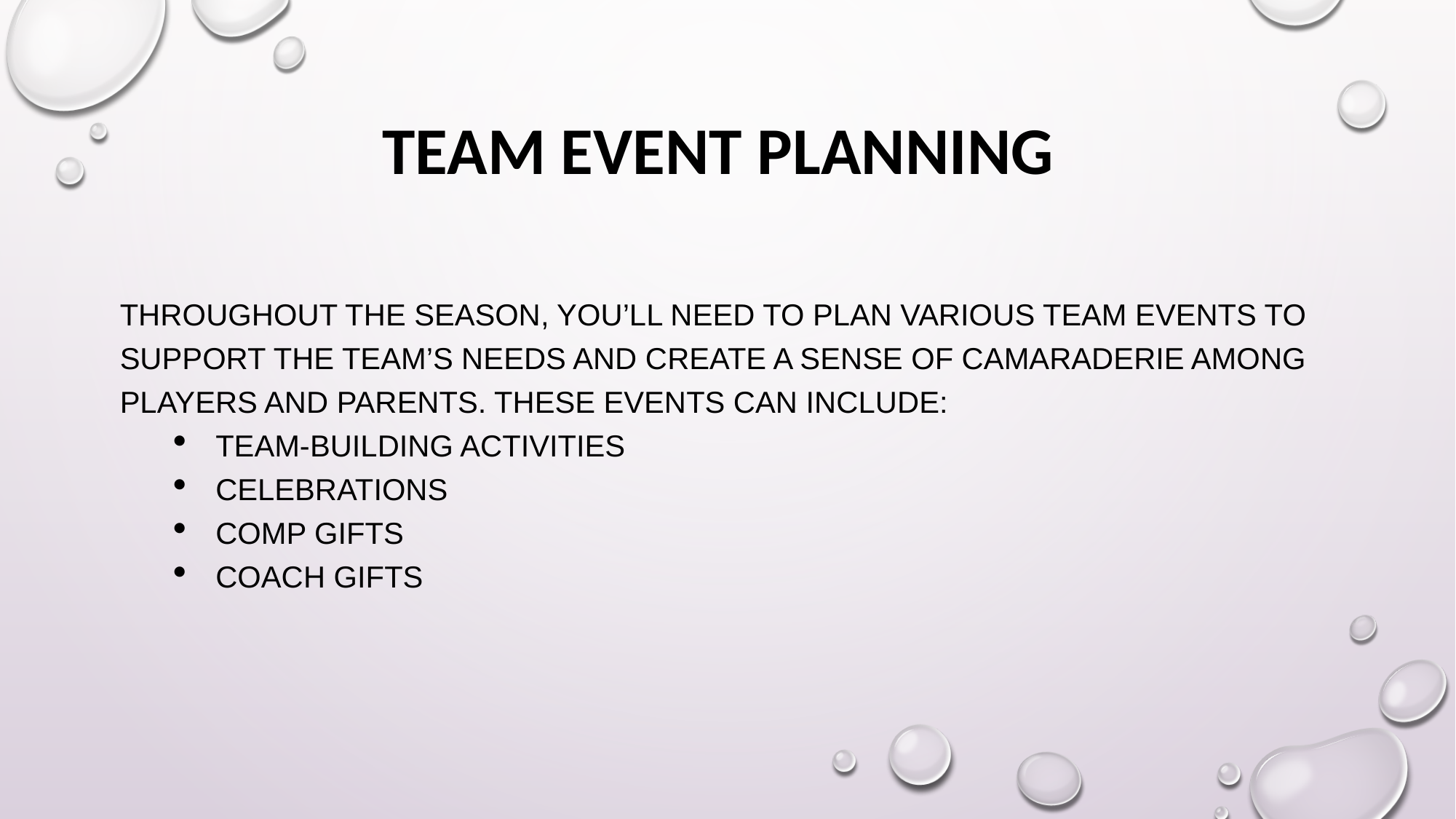

# Team Event Planning
Throughout the season, you’ll need to plan various team events to support the team’s needs and create a sense of camaraderie among players and parents. These events can include:
Team-building activities
Celebrations
Comp gifts
Coach gifts